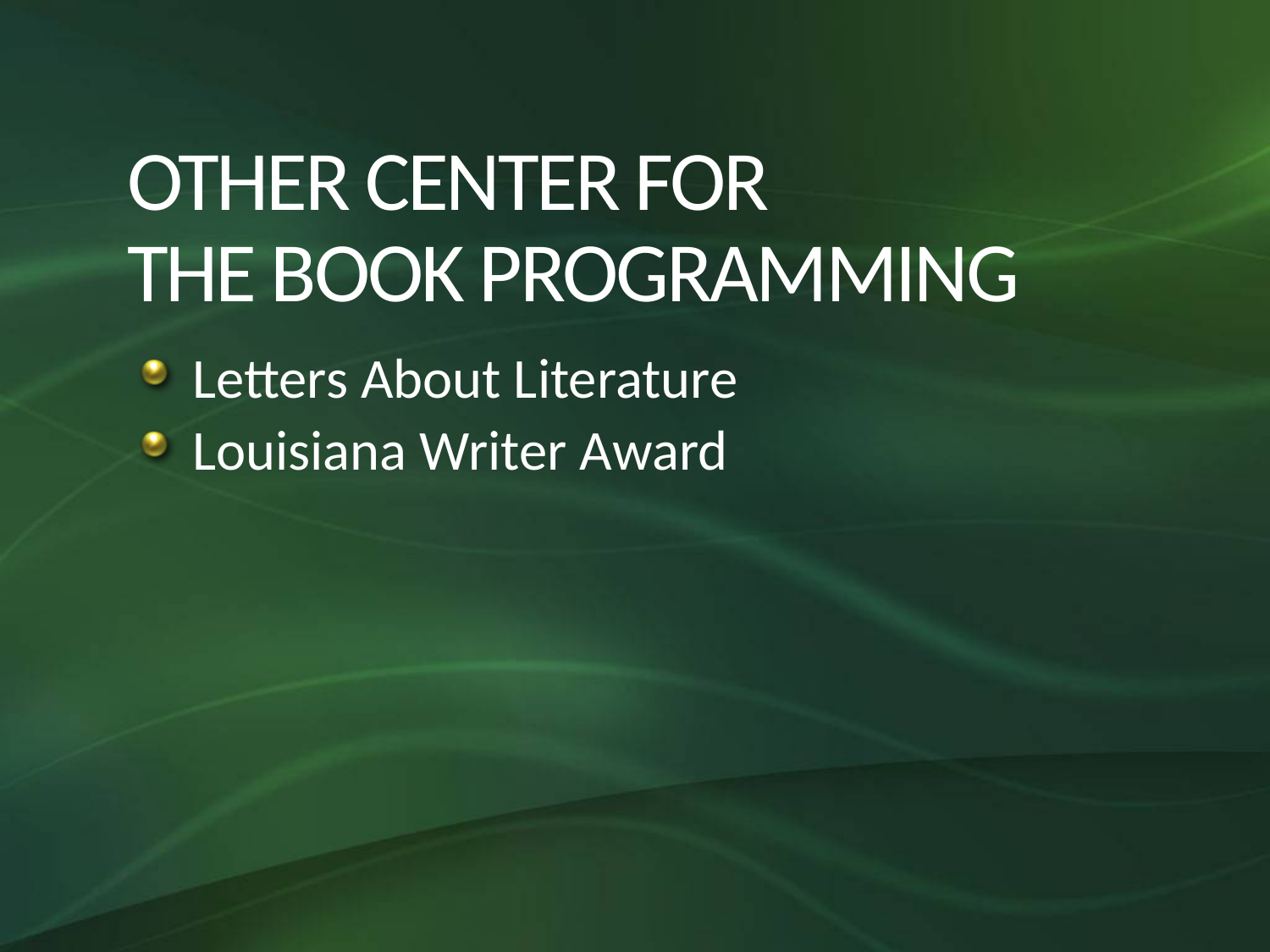

# OTHER CENTER FOR THE BOOK PROGRAMMING
Letters About Literature
Louisiana Writer Award